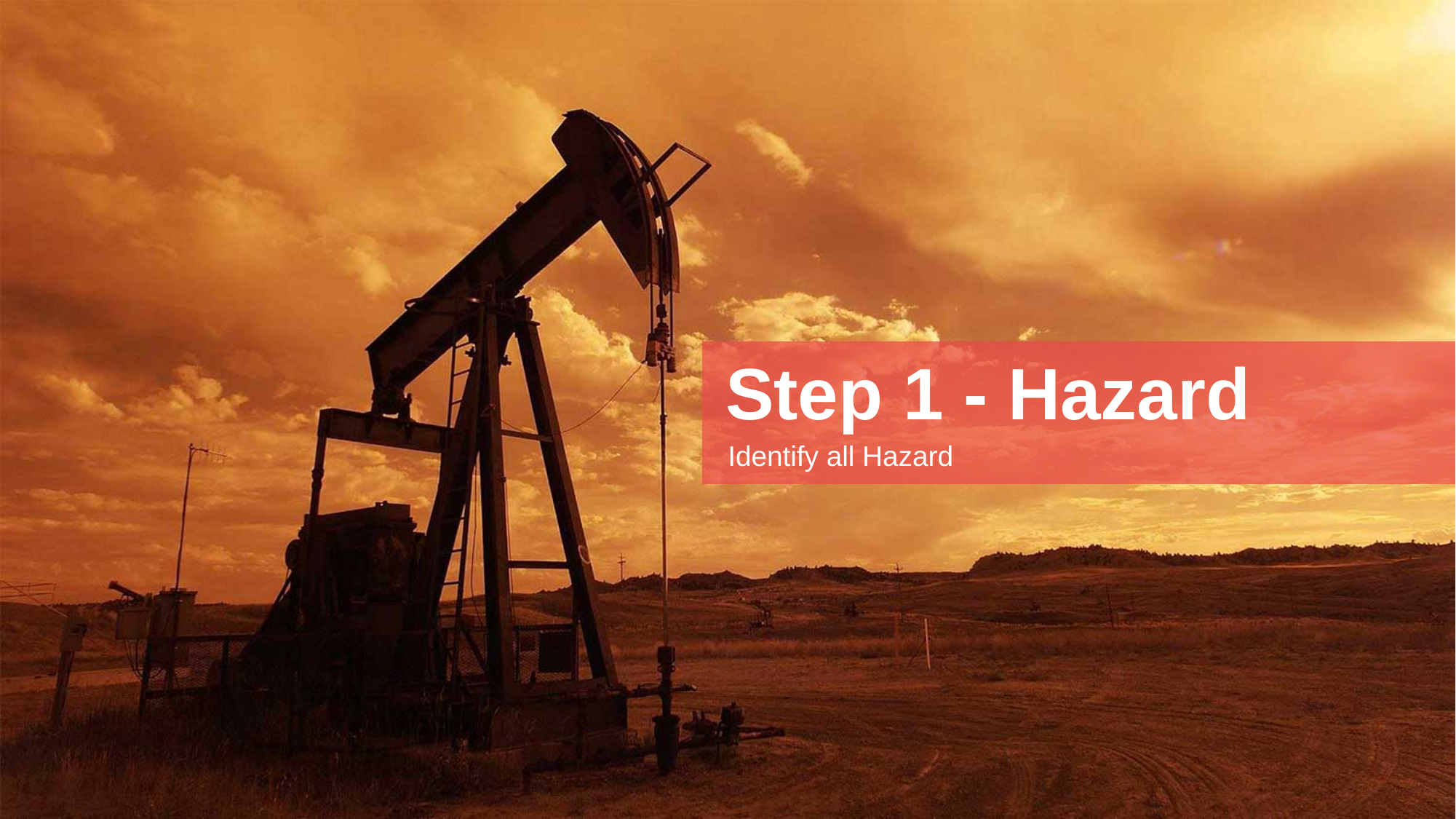

Step 1 - Hazard
Identify all Hazard